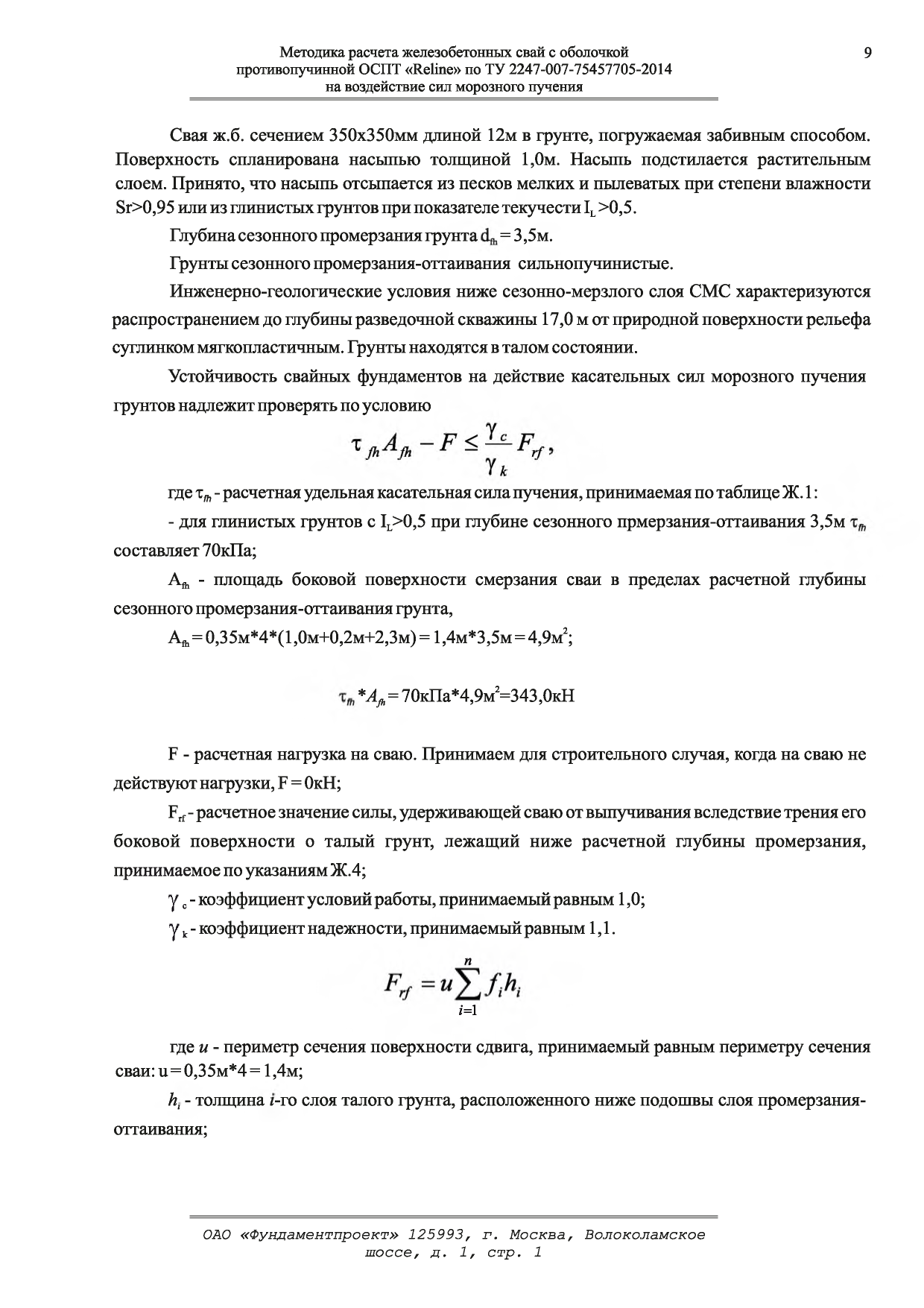

Методика расчета железобетонных свай с оболочкой	9  противопучинной ОСПТ «Reline» по ТУ 2247-007-75457705-2014
на воздействие сил морозного пучения

Свая ж.б. сечением 350x350мм длиной 12м в грунте, погружаемая забивным способом.  Поверхность спланирована насыпью толщиной 1,0м. Насыпь подстилается растительным  слоем. Принято, что насыпь отсыпается из песков мелких и пылеватых при степени влажности  Sr>0,95 или из глинистых грунтов при показателе текучести IL>0,5.
Глубина сезонного промерзания грунта	= 3 ,5м.
Грунты сезонного промерзания-оттаивания сильнопучинистые.
Инженерно-геологические условия ниже сезонно-мерзлого слоя СМС характеризуются  распространением до глубины разведочной скважины 17,0 м от природной поверхности рельефа  суглинком мягкопластичным. Грунты находятся в талом состоянии.
Устойчивость свайных фундаментов на действие касательных сил морозного пучения  грунтов надлежит проверять по условию

где тт- расчетная удельная касательная сила пучения, принимаемая по таблице Ж. 1:
- для глинистых грунтов с IL>0,5 при глубине сезонного прмерзания-оттаивания 3,5м  составляет 70кПа;
Ай - площадь боковой поверхности смерзания сваи в пределах расчетной глубины  сезонного промерзания-оттаивания грунта,
Ай=0,35м*4*(1,0м+0,2м+2,3м) = 1,4м*3,5м=4,9м2;

*A/h= 70кПа*4,9м2=343,0кН

F - расчетная нагрузка на сваю. Принимаем для строительного случая, когда на сваю не  действуют нагрузки, F = ОкН;
Frf- расчетное значение силы, удерживающей сваю от выпучивания вследствие трения его  боковой поверхности о талый грунт, лежащий ниже расчетной глубины промерзания,  принимаемое по указаниям Ж.4;
у с- коэффициент условий работы, принимаемый равным 1,0;  у k- коэффициент надежности, принимаемый равным 1,1.
п

/=1
где и - периметр сечения поверхности сдвига, принимаемый равным периметру сечения  сваи:и=0,35м*4= 1,4м;
/г, - толщина г-ro слоя талого грунта, расположенного ниже подошвы слоя промерзания-  оттаивания;

ОАО «Фундаментпроект» 125993, г. Москва, Волоколамское  шоссе, д. 1, стр. 1